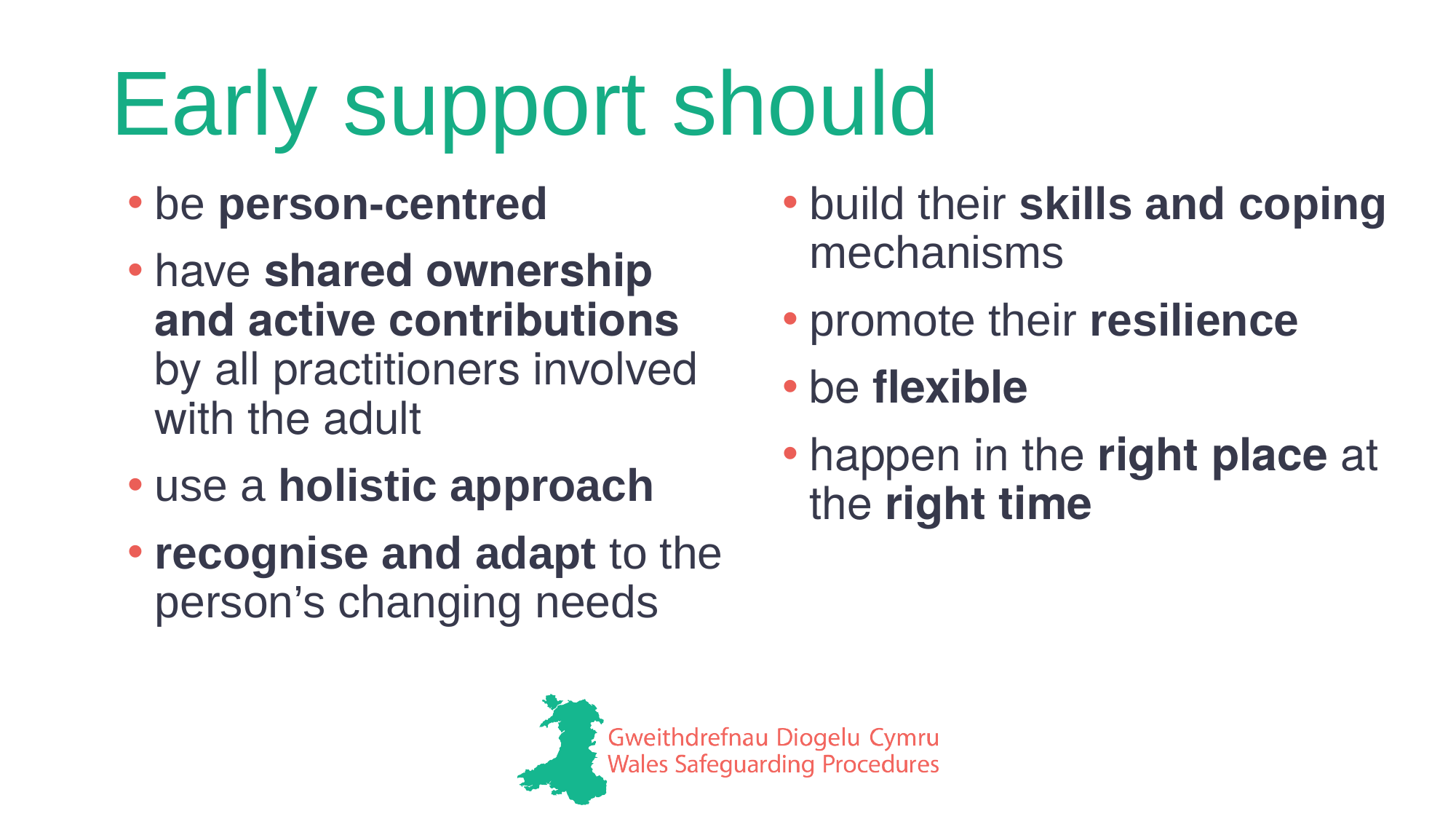

# Early support should
be person-centred
have shared ownership and active contributions by all practitioners involved with the adult
use a holistic approach
recognise and adapt to the person’s changing needs
build their skills and coping mechanisms
promote their resilience
be flexible
happen in the right place at the right time